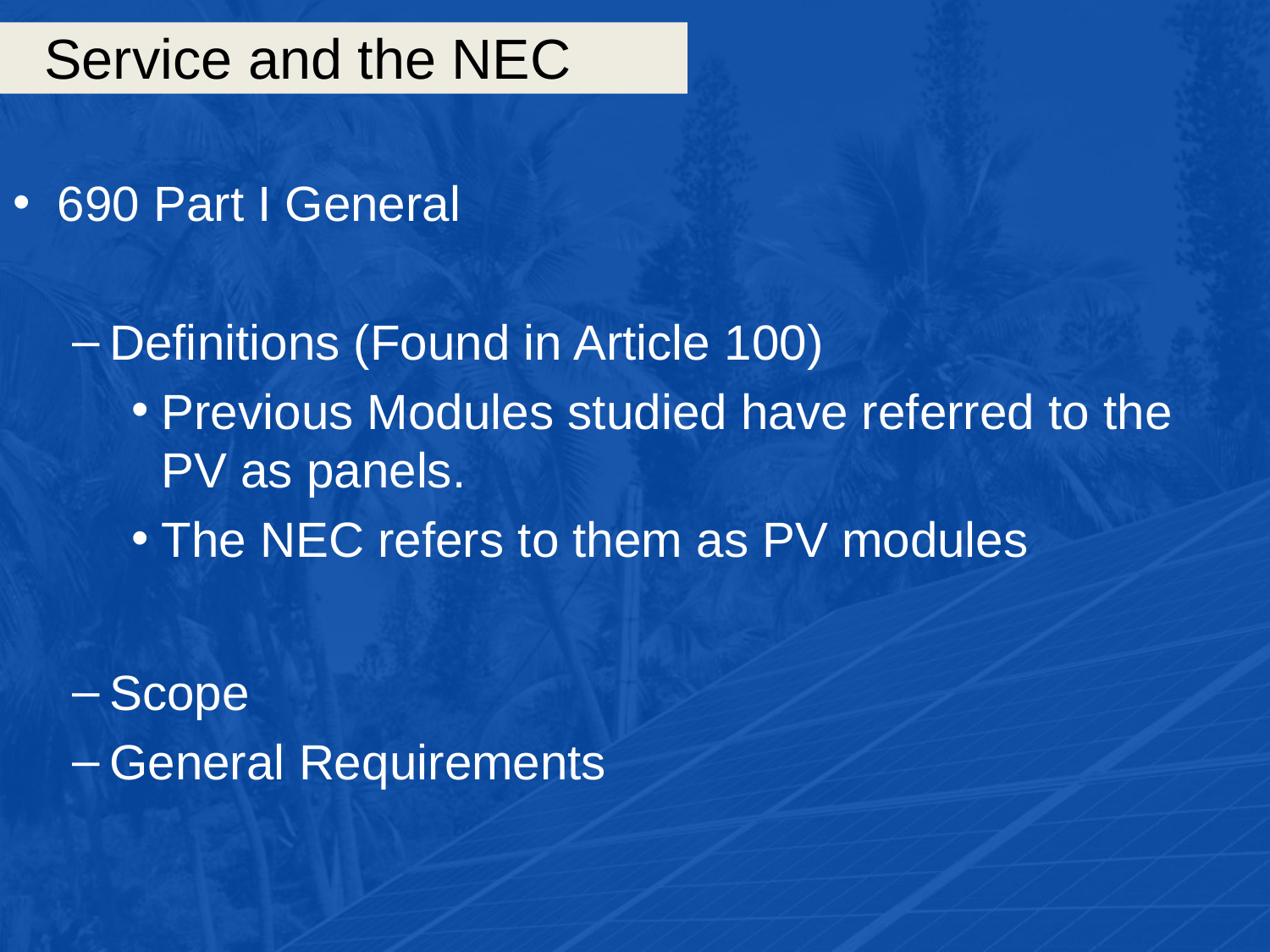

# Service and the NEC
690 Part I General

Definitions (Found in Article 100)
Previous Modules studied have referred to the PV as panels.
The NEC refers to them as PV modules

Scope
General Requirements